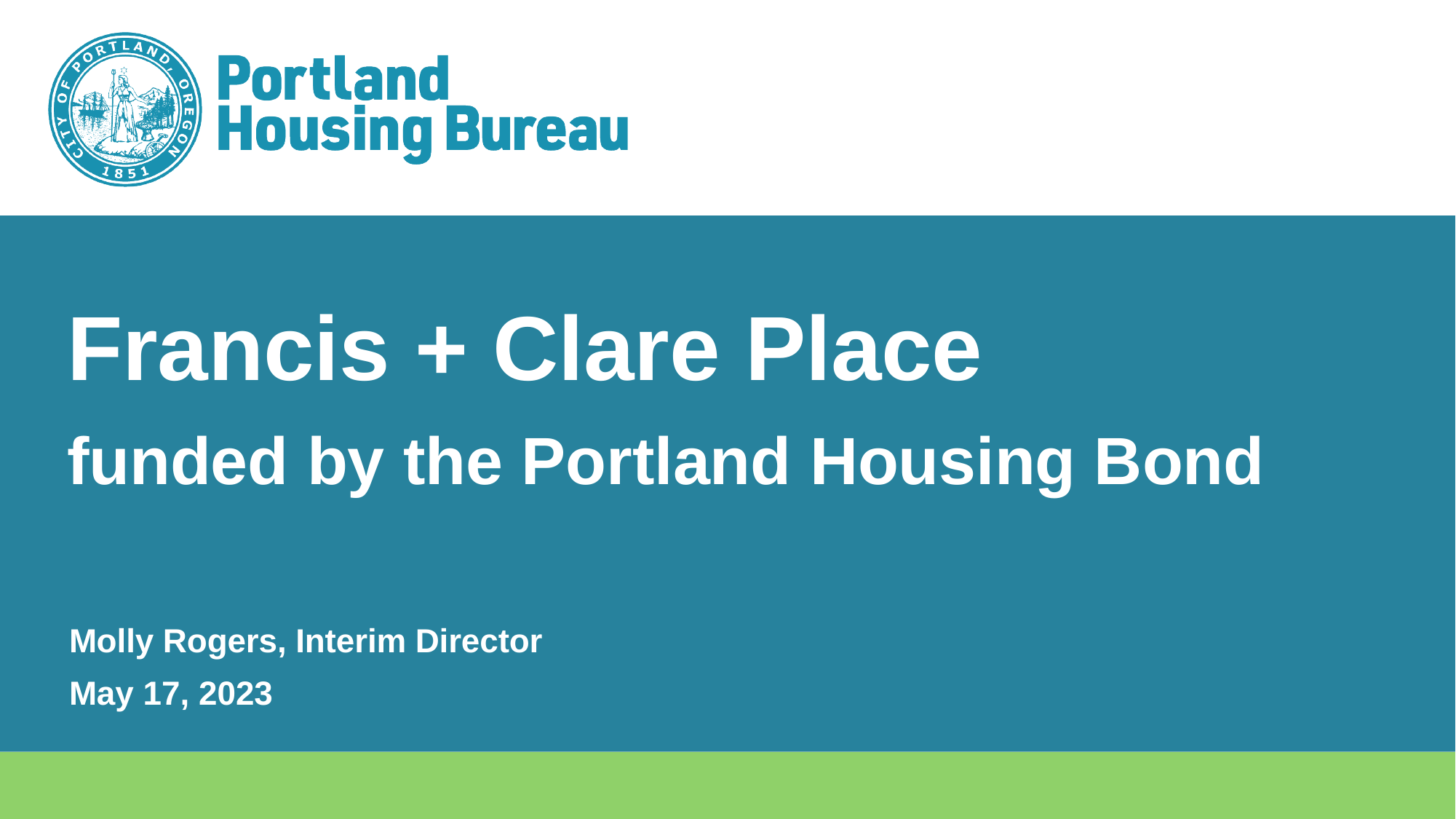

# Francis + Clare Place funded by the Portland Housing Bond
Molly Rogers, Interim Director
May 17, 2023